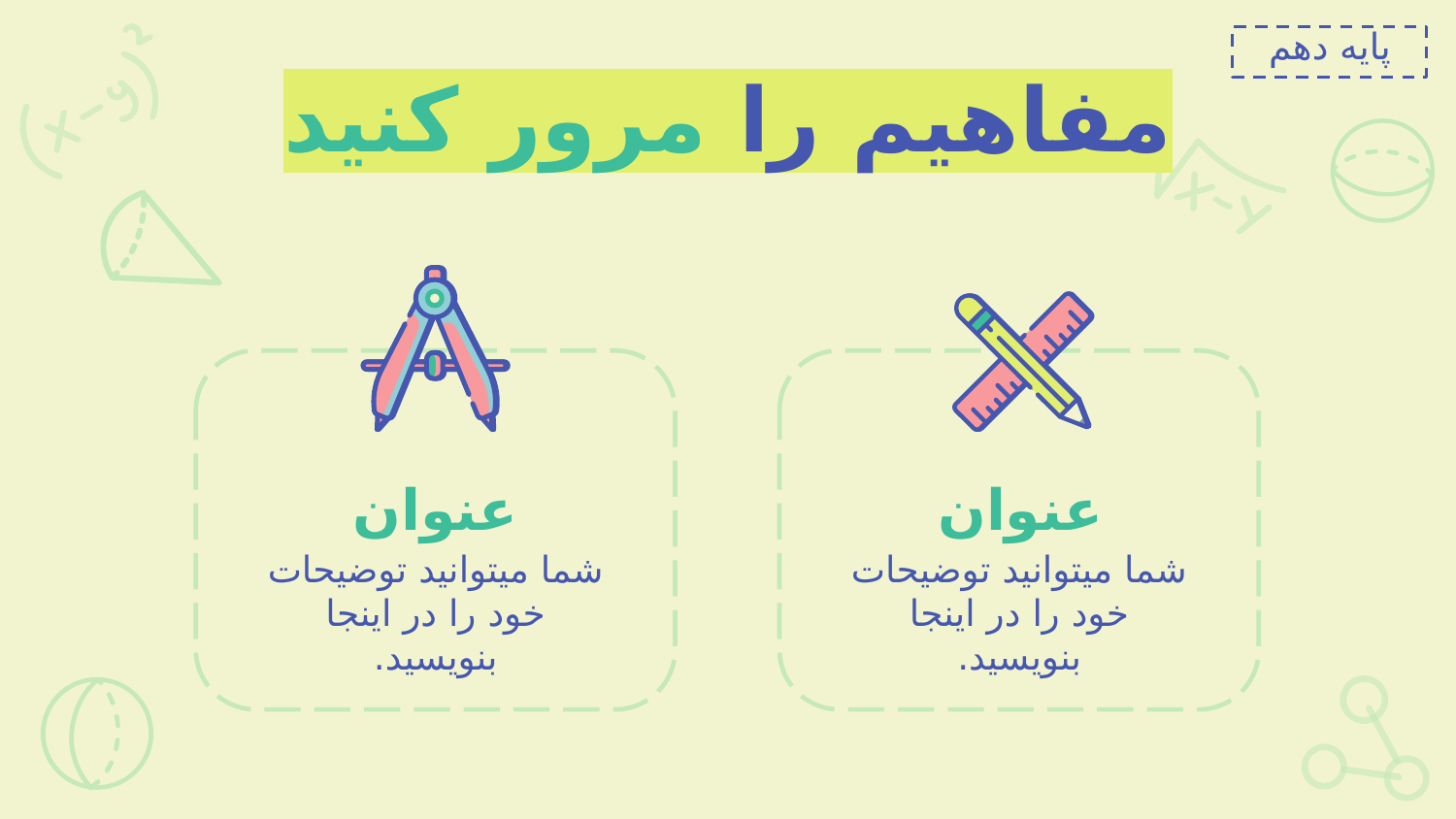

پایه دهم
مفاهیم را مرور کنید

# عنوان
عنوان
شما میتوانید توضیحات خود را در اینجا بنویسید.
شما میتوانید توضیحات خود را در اینجا بنویسید.